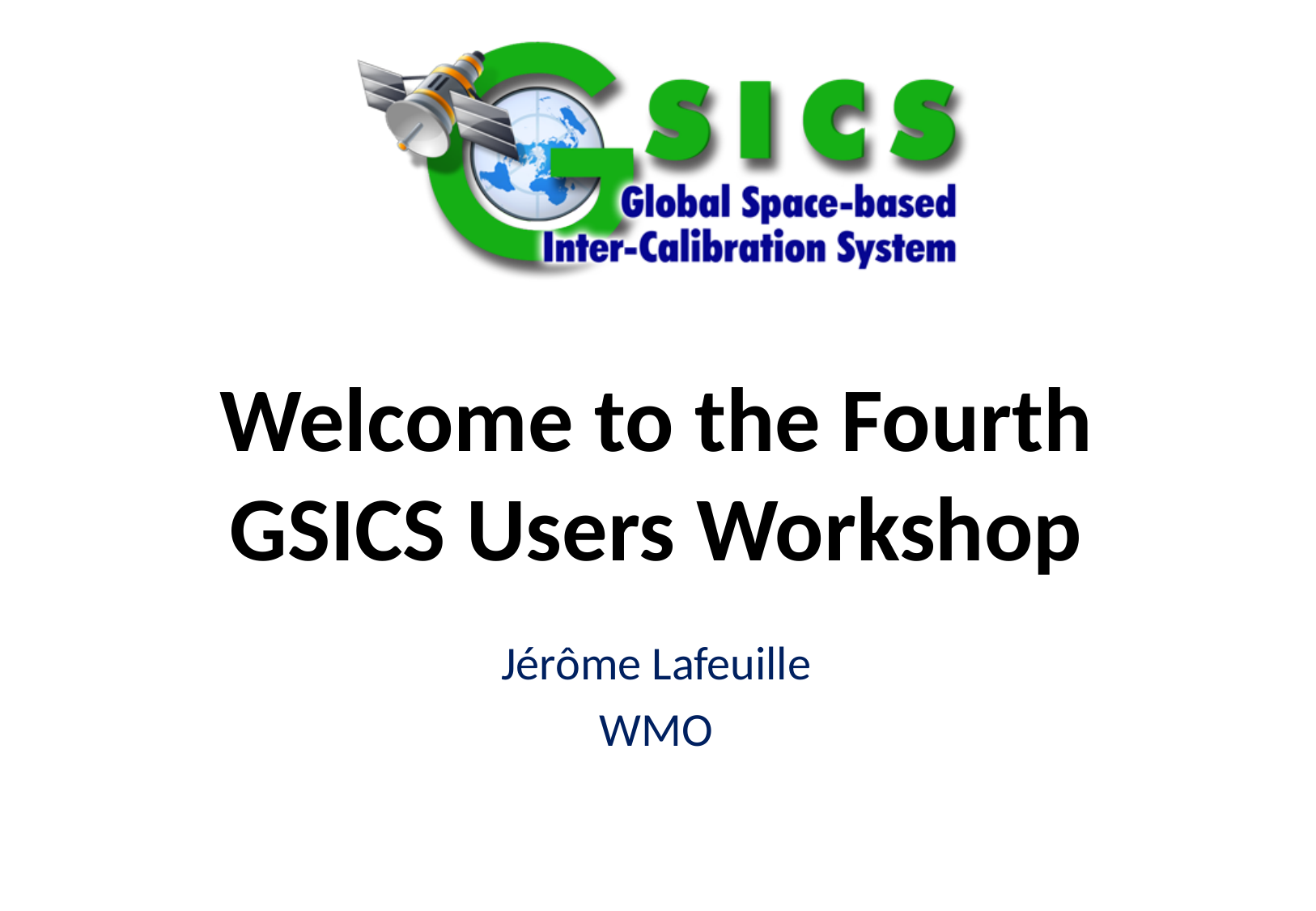

# Welcome to the Fourth GSICS Users Workshop
Jérôme Lafeuille
WMO